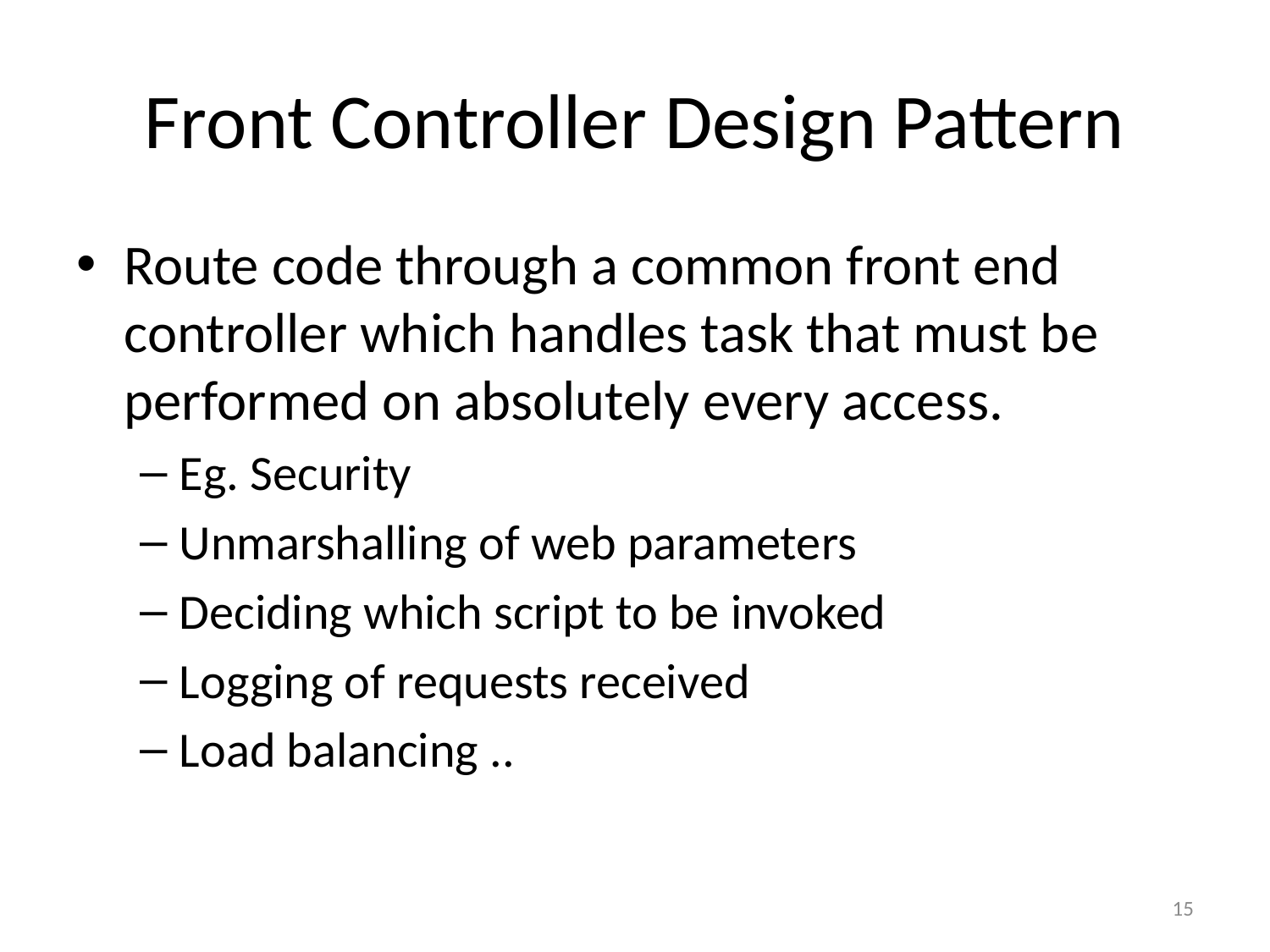

# Front Controller Design Pattern
Route code through a common front end controller which handles task that must be performed on absolutely every access.
Eg. Security
Unmarshalling of web parameters
Deciding which script to be invoked
Logging of requests received
Load balancing ..
15